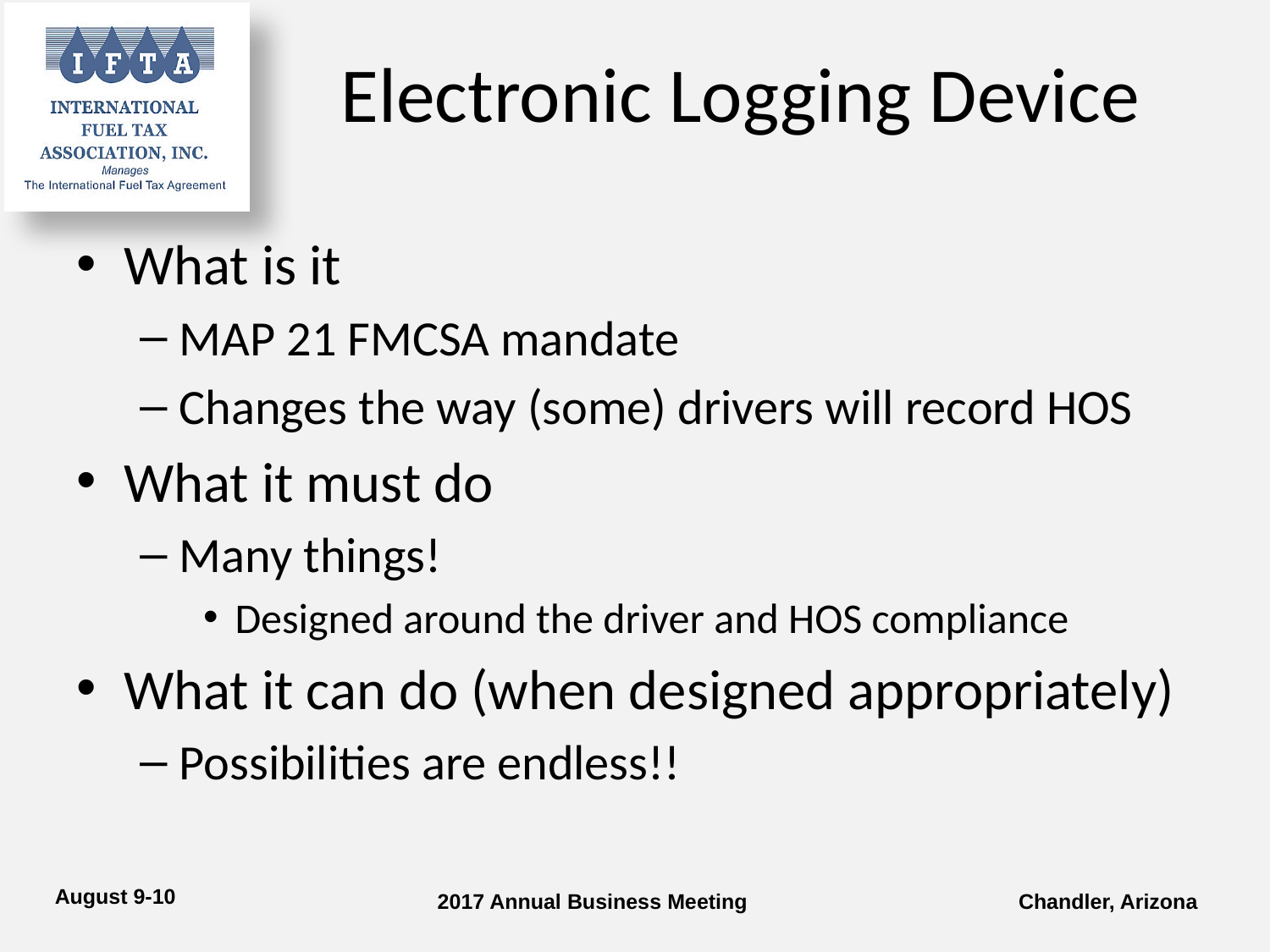

# Electronic Logging Device
What is it
MAP 21 FMCSA mandate
Changes the way (some) drivers will record HOS
What it must do
Many things!
Designed around the driver and HOS compliance
What it can do (when designed appropriately)
Possibilities are endless!!